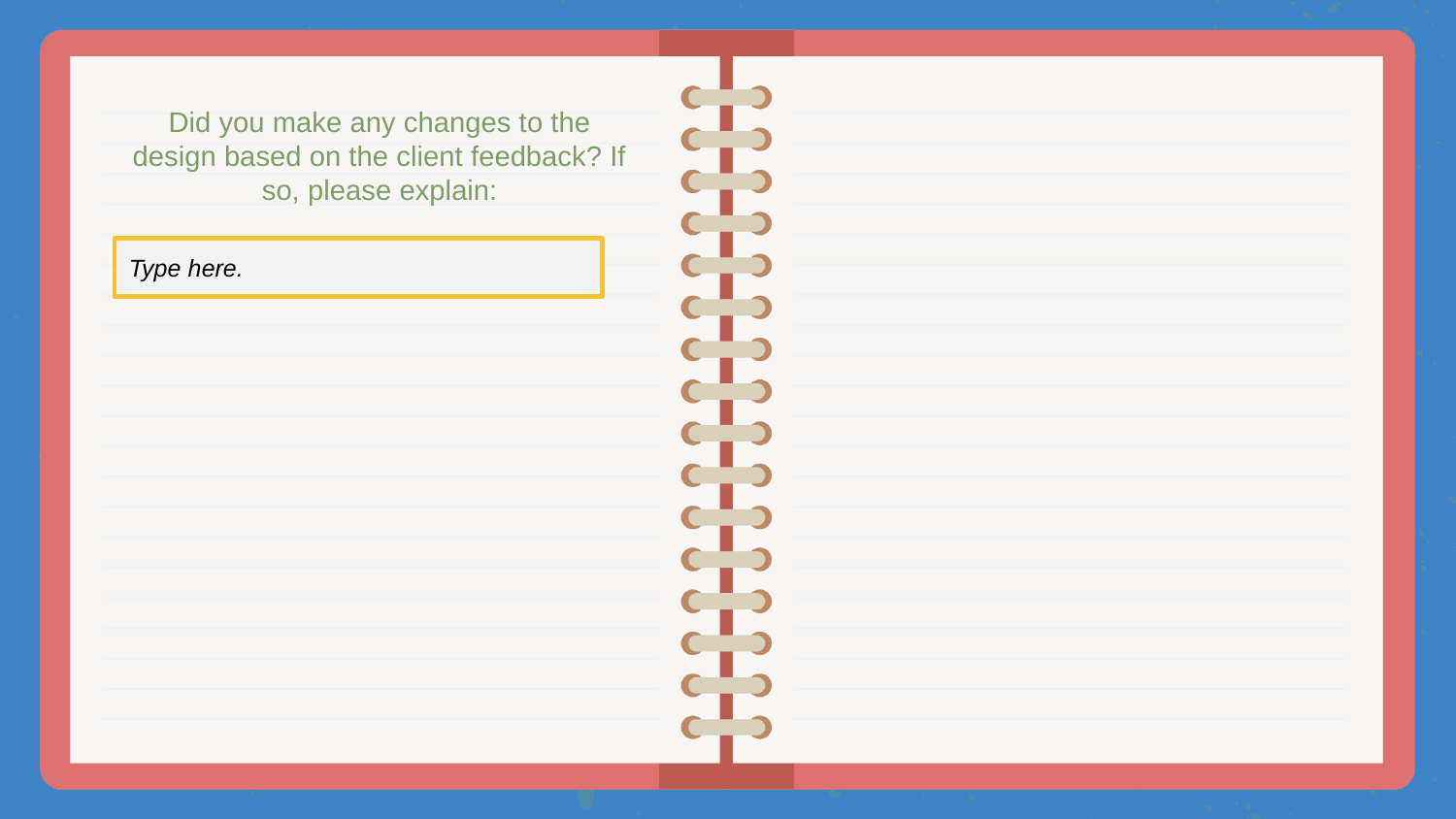

Did you make any changes to the design based on the client feedback? If so, please explain:
Type here.